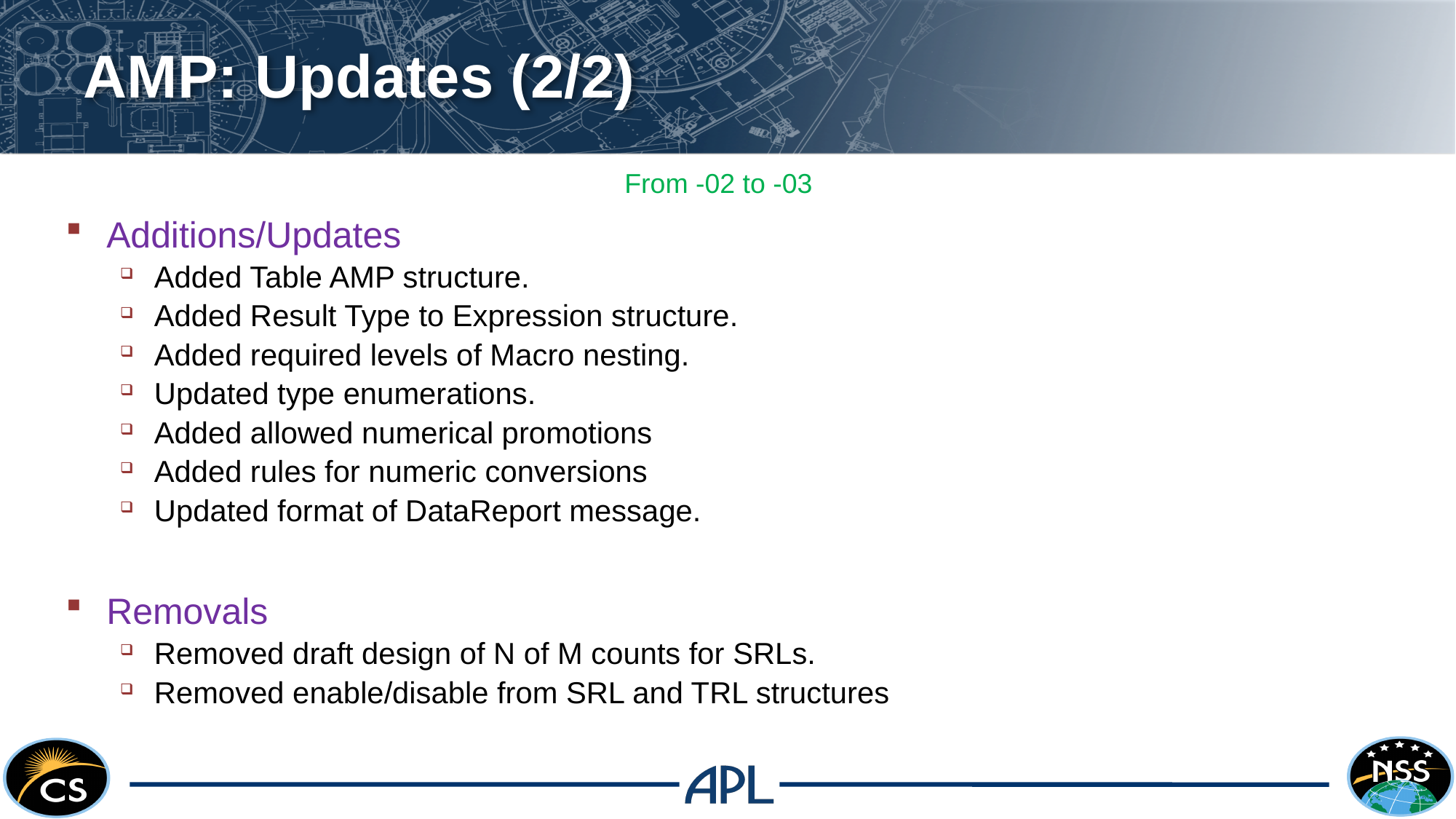

# AMP: Updates (2/2)
From -02 to -03
Additions/Updates
Added Table AMP structure.
Added Result Type to Expression structure.
Added required levels of Macro nesting.
Updated type enumerations.
Added allowed numerical promotions
Added rules for numeric conversions
Updated format of DataReport message.

Removals
Removed draft design of N of M counts for SRLs.
Removed enable/disable from SRL and TRL structures